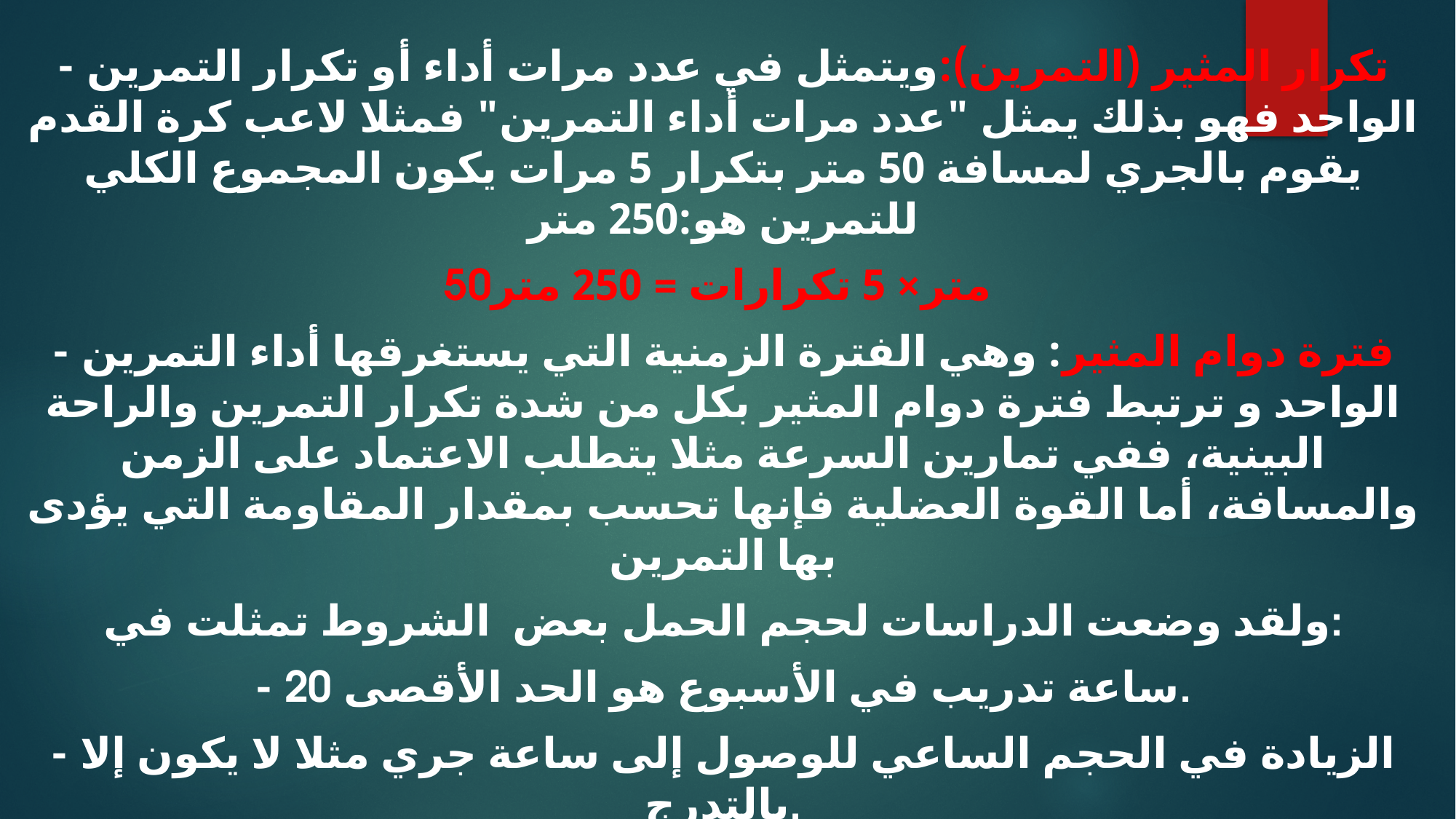

- تكرار المثير (التمرين):ويتمثل في عدد مرات أداء أو تكرار التمرين الواحد فهو بذلك يمثل "عدد مرات أداء التمرين" فمثلا لاعب كرة القدم يقوم بالجري لمسافة 50 متر بتكرار 5 مرات يكون المجموع الكلي للتمرين هو:250 متر
50متر× 5 تكرارات = 250 متر
- فترة دوام المثير: وهي الفترة الزمنية التي يستغرقها أداء التمرين الواحد و ترتبط فترة دوام المثير بكل من شدة تكرار التمرين والراحة البينية، ففي تمارين السرعة مثلا يتطلب الاعتماد على الزمن والمسافة، أما القوة العضلية فإنها تحسب بمقدار المقاومة التي يؤدى بها التمرين
ولقد وضعت الدراسات لحجم الحمل بعض  الشروط تمثلت في:
- 20 ساعة تدريب في الأسبوع هو الحد الأقصى.
- الزيادة في الحجم الساعي للوصول إلى ساعة جري مثلا لا يكون إلا بالتدرج.
- يجب الزيادة في عدد الحصص التدريبية قبل زيادة الحجم الساعي لهذه الحصص.
- يجب الزيادة في حجم الحمل قيل الزيادة في شدة الحمل.